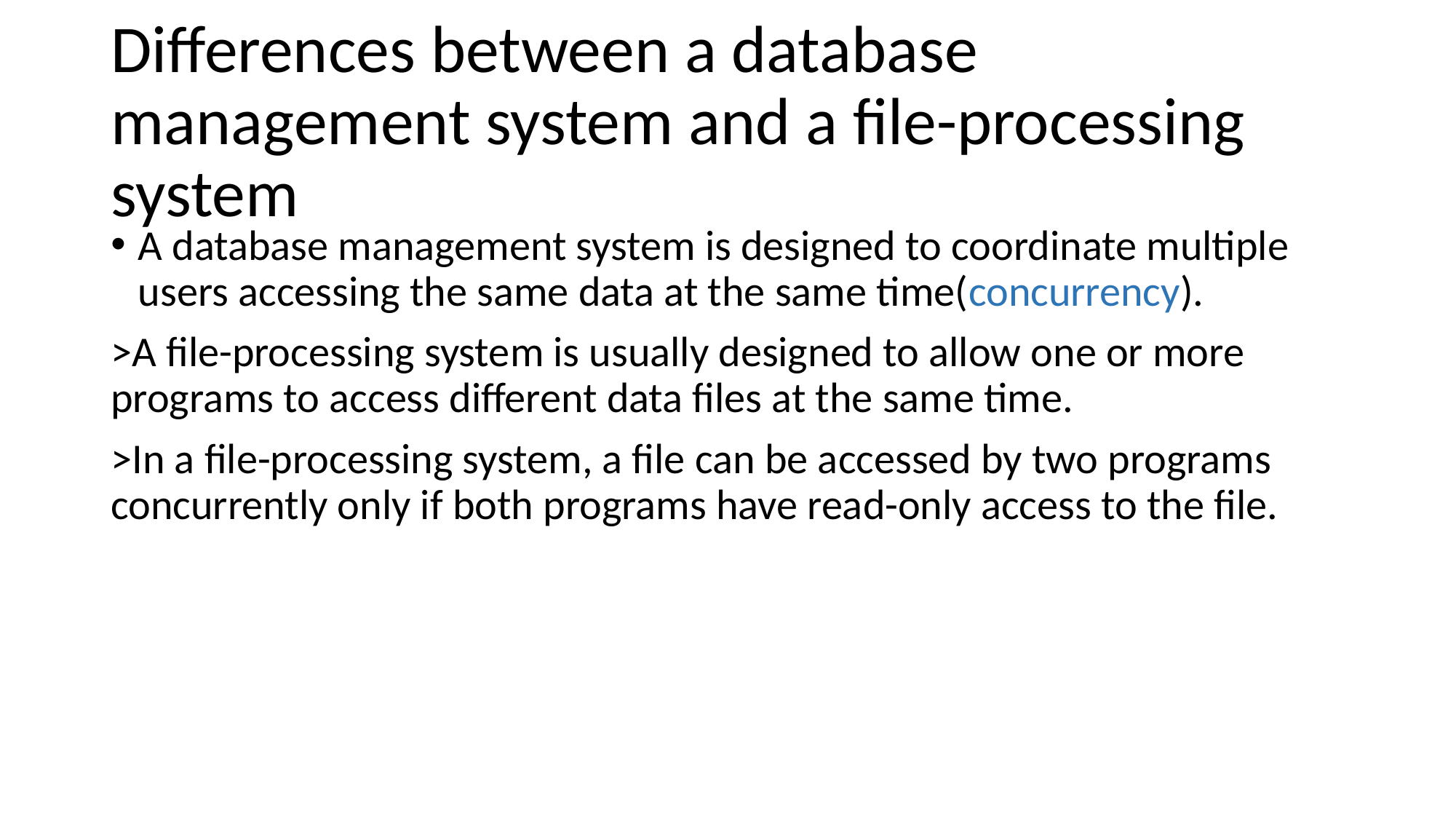

# Differences between a database management system and a file-processing system
A database management system is designed to coordinate multiple users accessing the same data at the same time(concurrency).
>A file-processing system is usually designed to allow one or more programs to access different data files at the same time.
>In a file-processing system, a file can be accessed by two programs concurrently only if both programs have read-only access to the file.